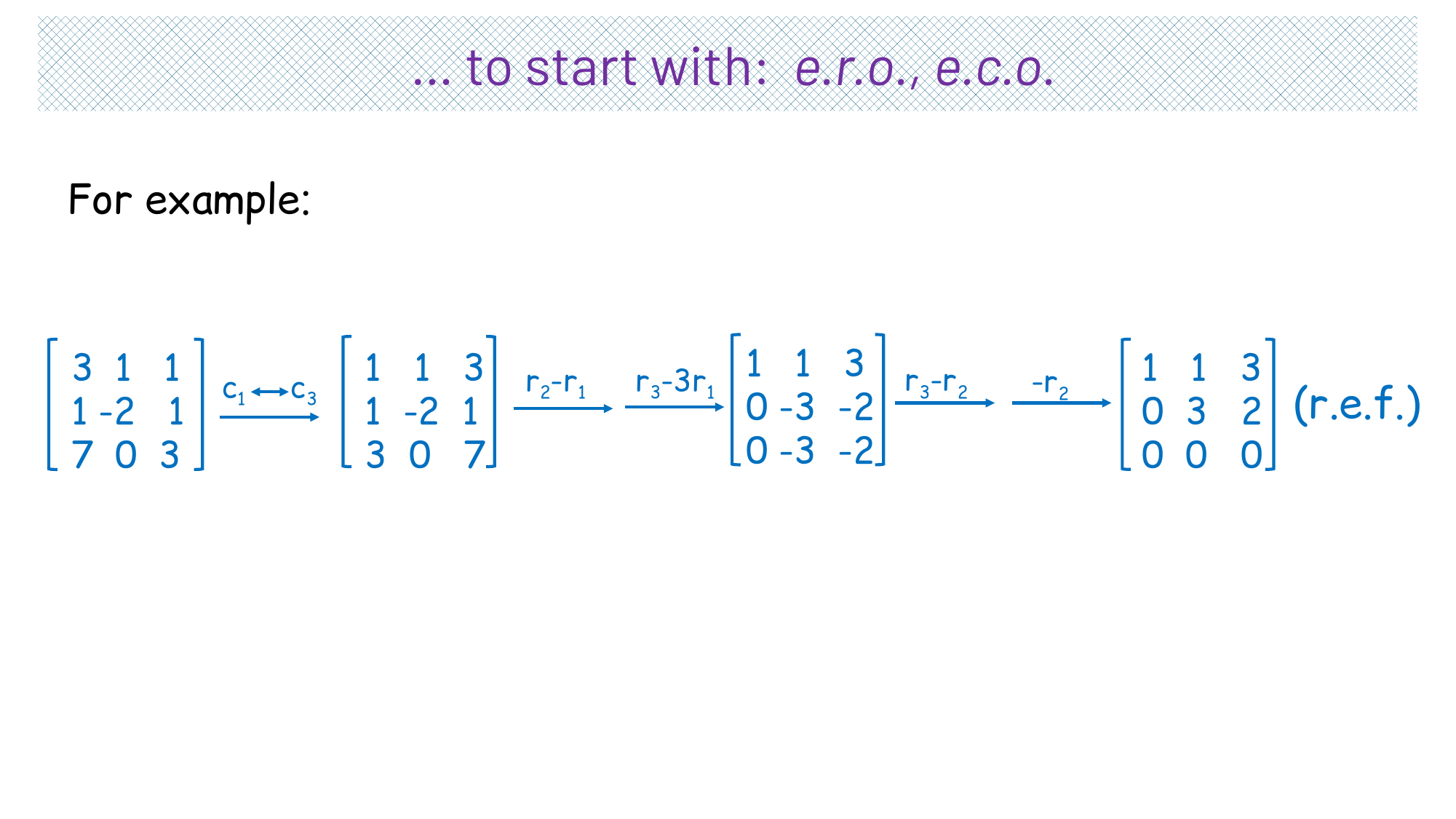

# … to start with:  e.r.o., e.c.o.
For example:
 1   1   3
 0 -3  -2
 0 -3  -2

 3  1   1
 1 -2   1
 7  0  3

 1   1   3
 1  -2  1
 3  0   7

 1   1   3
 0  3   2
 0  0   0

r3-r2
r2-r1
r3-3r1
-r2
c1     c3
 (r.e.f.)